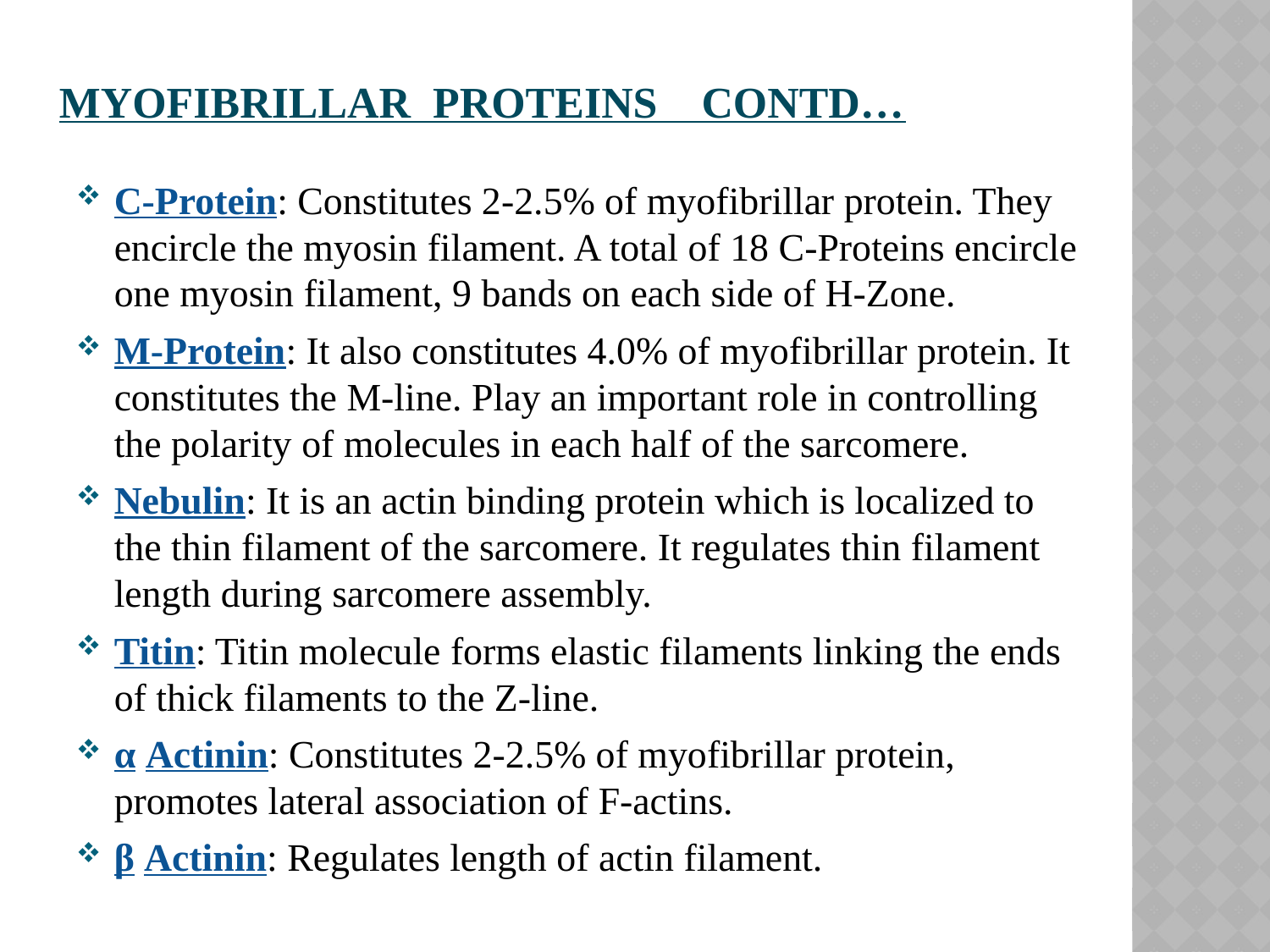

# myofibrillar  Proteins    contd…
C-Protein: Constitutes 2-2.5% of myofibrillar protein. They encircle the myosin filament. A total of 18 C-Proteins encircle one myosin filament, 9 bands on each side of H-Zone.
M-Protein: It also constitutes 4.0% of myofibrillar protein. It constitutes the M-line. Play an important role in controlling the polarity of molecules in each half of the sarcomere.
Nebulin: It is an actin binding protein which is localized to the thin filament of the sarcomere. It regulates thin filament length during sarcomere assembly.
Titin: Titin molecule forms elastic filaments linking the ends of thick filaments to the Z-line.
α Actinin: Constitutes 2-2.5% of myofibrillar protein, promotes lateral association of F-actins.
β Actinin: Regulates length of actin filament.